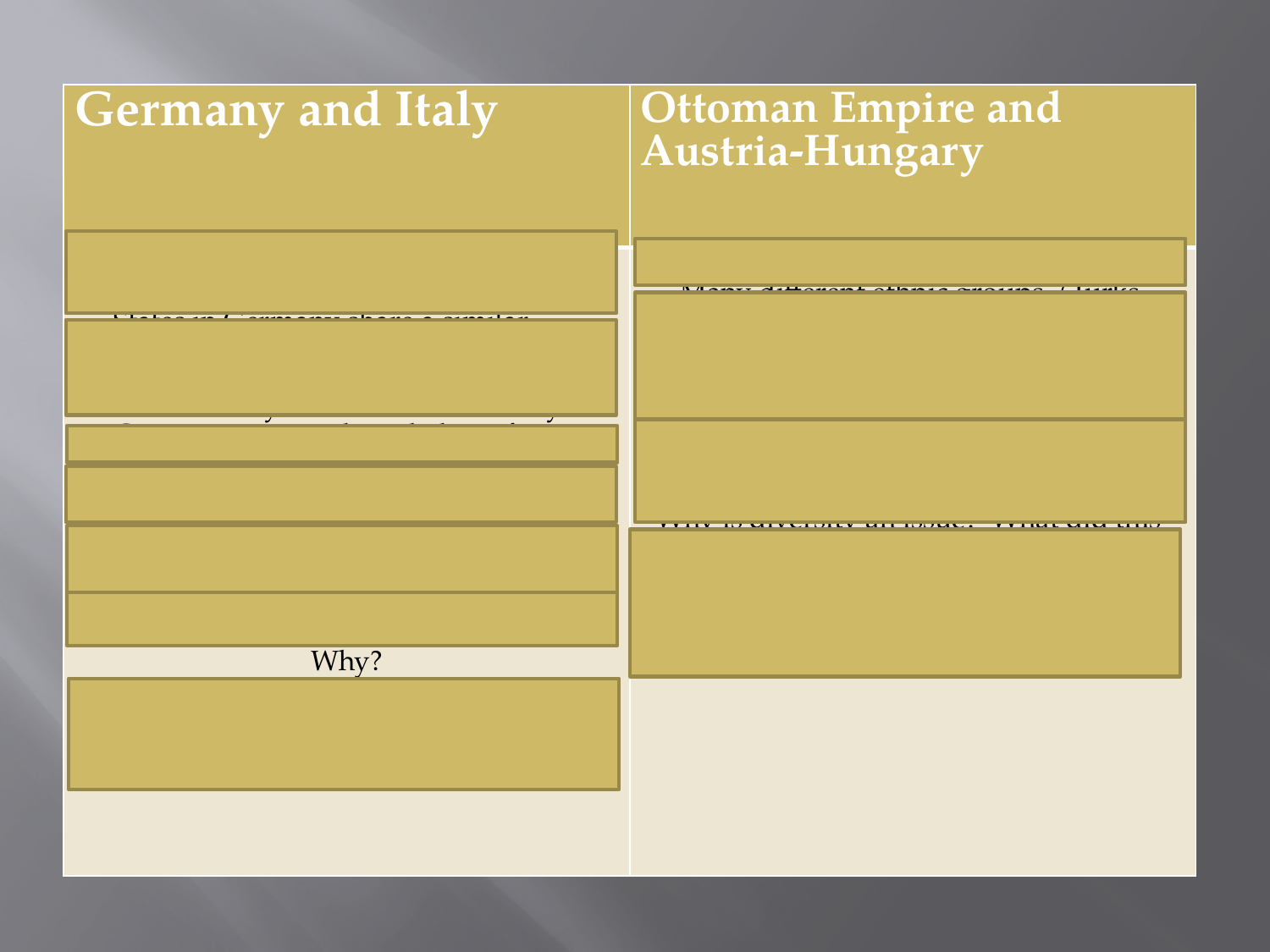

#
| Germany and Italy | Ottoman Empire and Austria-Hungary |
| --- | --- |
| Populations are not diverse, share similar culture. States in Germany share a similar history dating back to the Napoleonic wars. States in Italy share a similar history. German states spoke a dialect of German. Common Language. Italian States spoke dialects of Italian. Common Language. Culture and traditions are common. What will these similarities lead to? Why? | Diversity Many different ethnic groups. (Turks, Kurds, Arabs, Greeks, Armenians, Hungarians, Austrians, various Slavik populations). Multiple religions: Islam, Christianity, Judaism. Why is diversity an issue? What did this lead to? Why? |